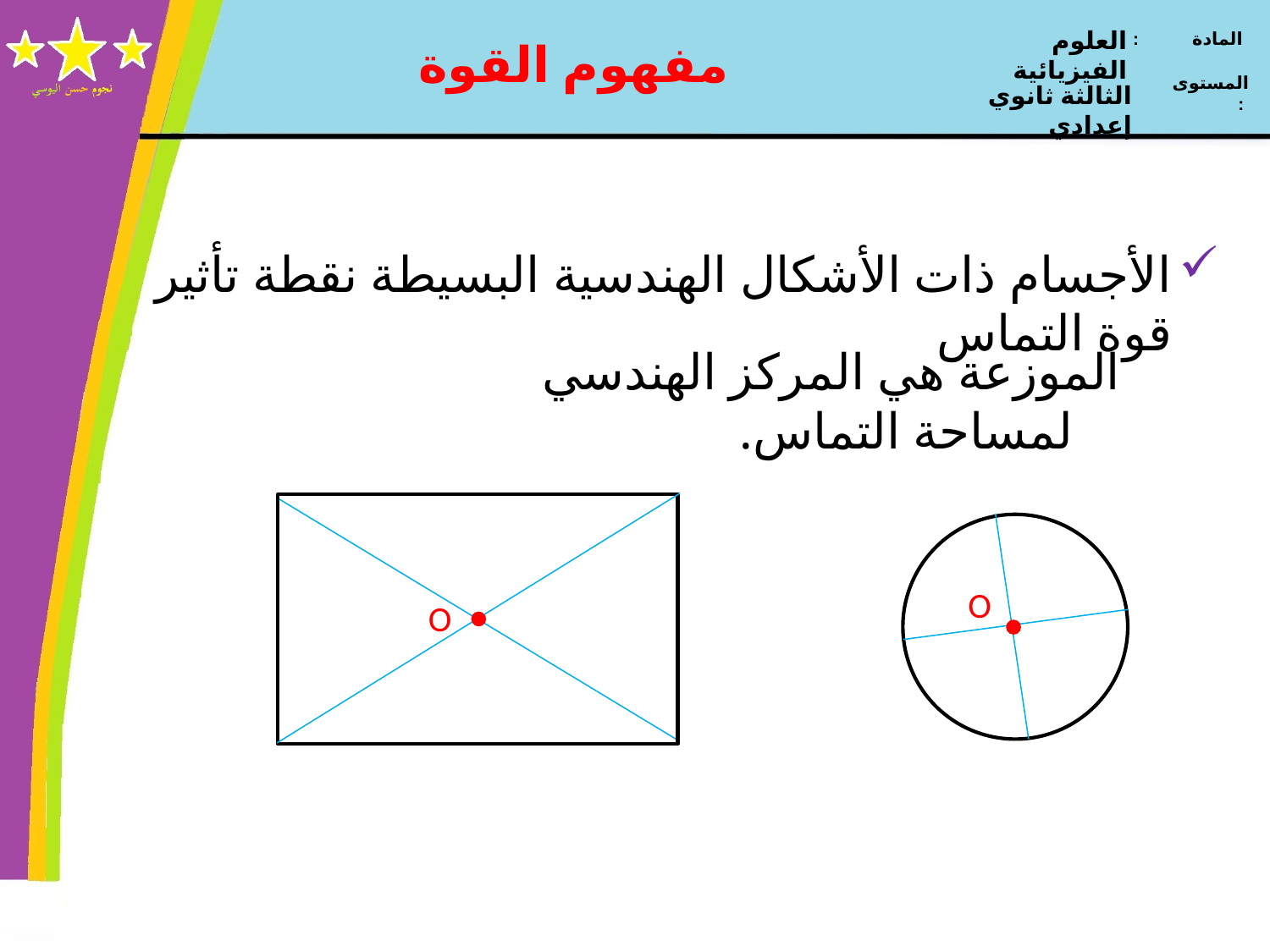

العلوم الفيزيائية
المادة           :
الثالثة ثانوي إعدادي
المستوى          :
مفهوم القوة
الأجسام ذات الأشكال الهندسية البسيطة نقطة تأثير قوة التماس
الموزعة هي المركز الهندسي لمساحة التماس.

O

O
O